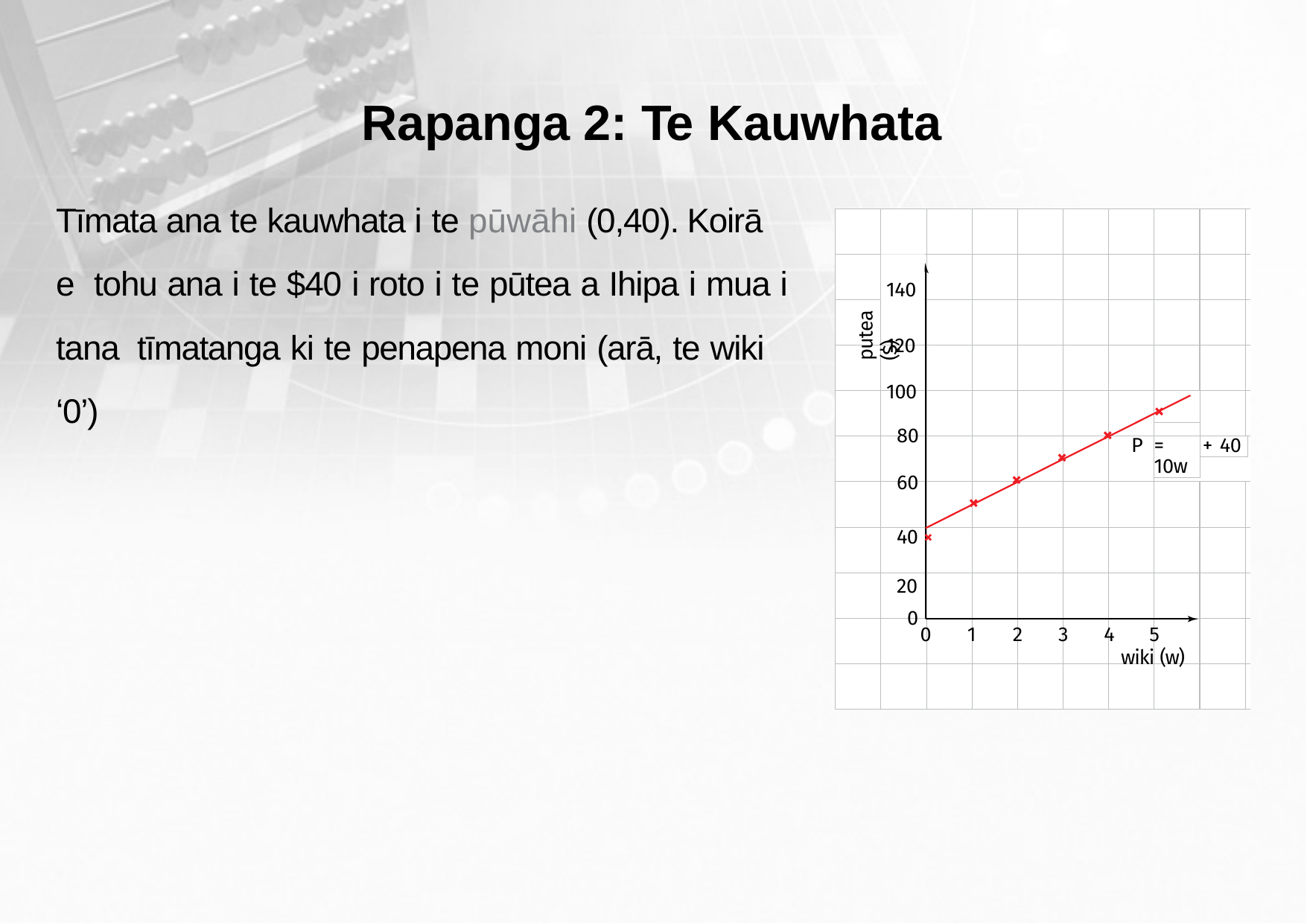

# Rapanga 2: Te Kauwhata
Tīmata ana te kauwhata i te pūwāhi (0,40). Koirā e  tohu ana i te $40 i roto i te pūtea a Ihipa i mua i tana  tīmatanga ki te penapena moni (arā, te wiki ‘0’)

140

putea ($)

120

100

×

×
80
P

= 10w
+ 40
×
×
60

×
40 ×
20

0

0	1	2	3	4	5
wiki (w)